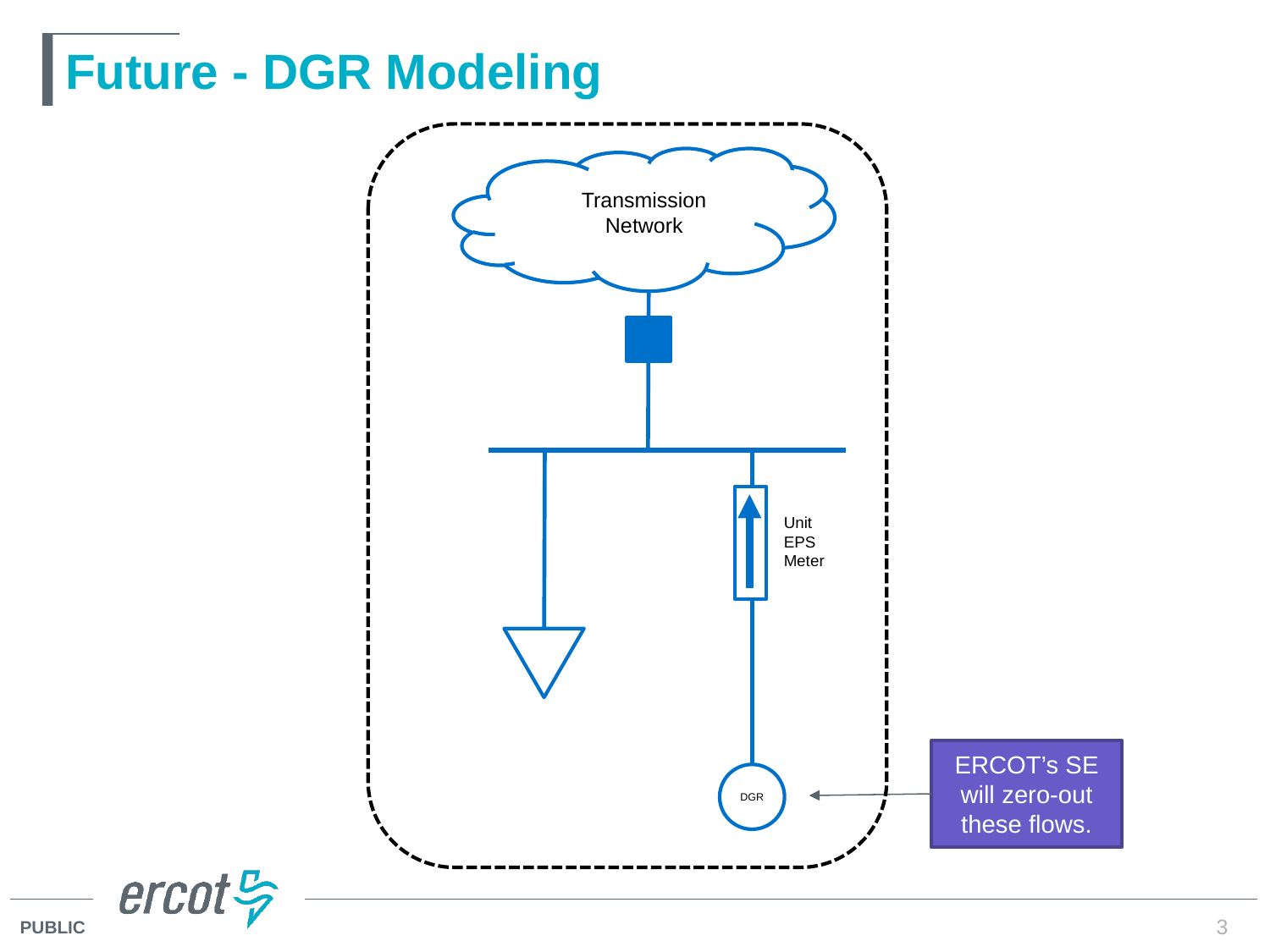

# Future - DGR Modeling

Transmission Network

Unit EPS Meter

DGR

ERCOT’s SE will zero-out these flows.
3